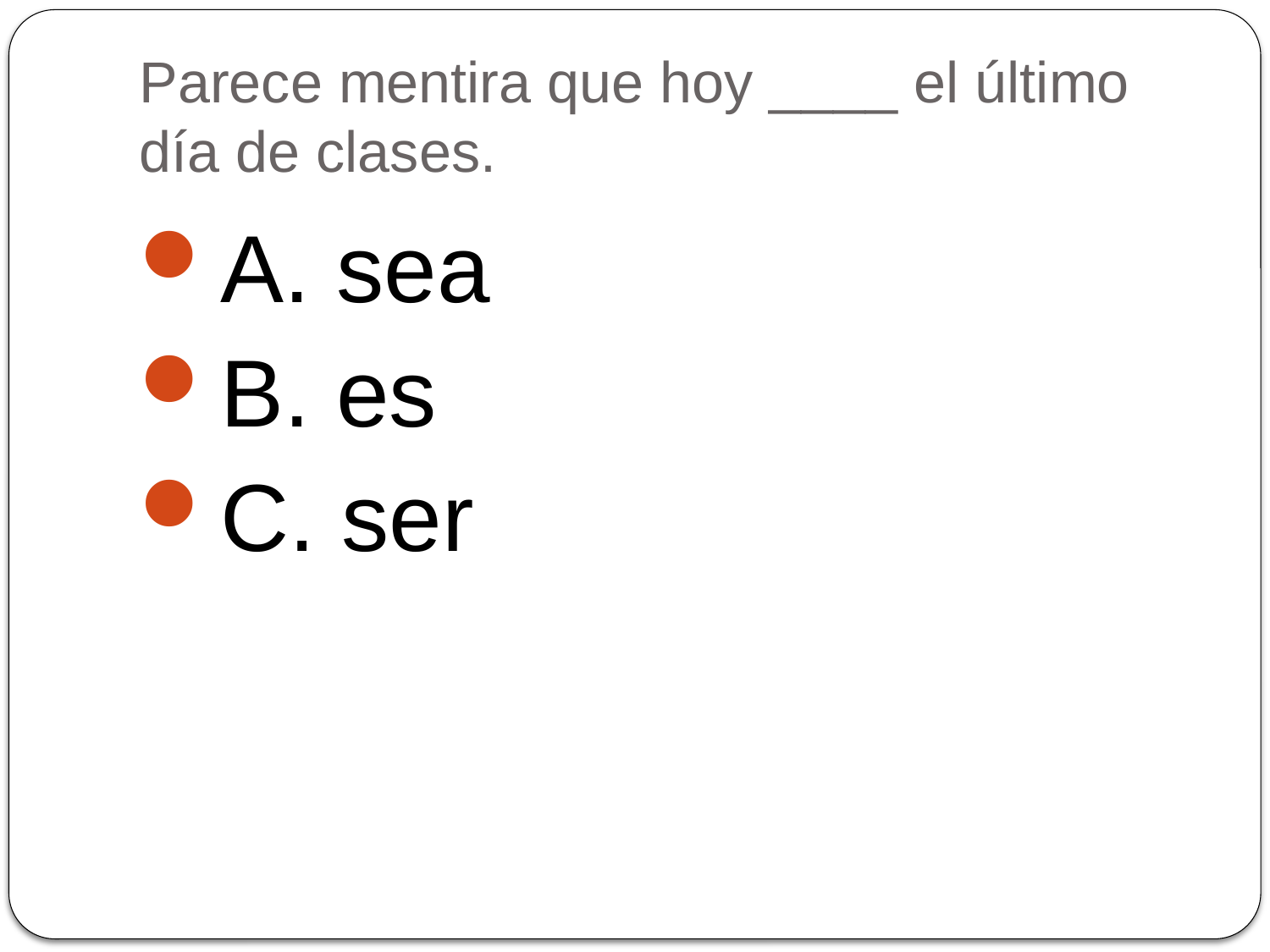

# Parece mentira que hoy ____ el último día de clases.
A. sea
B. es
C. ser